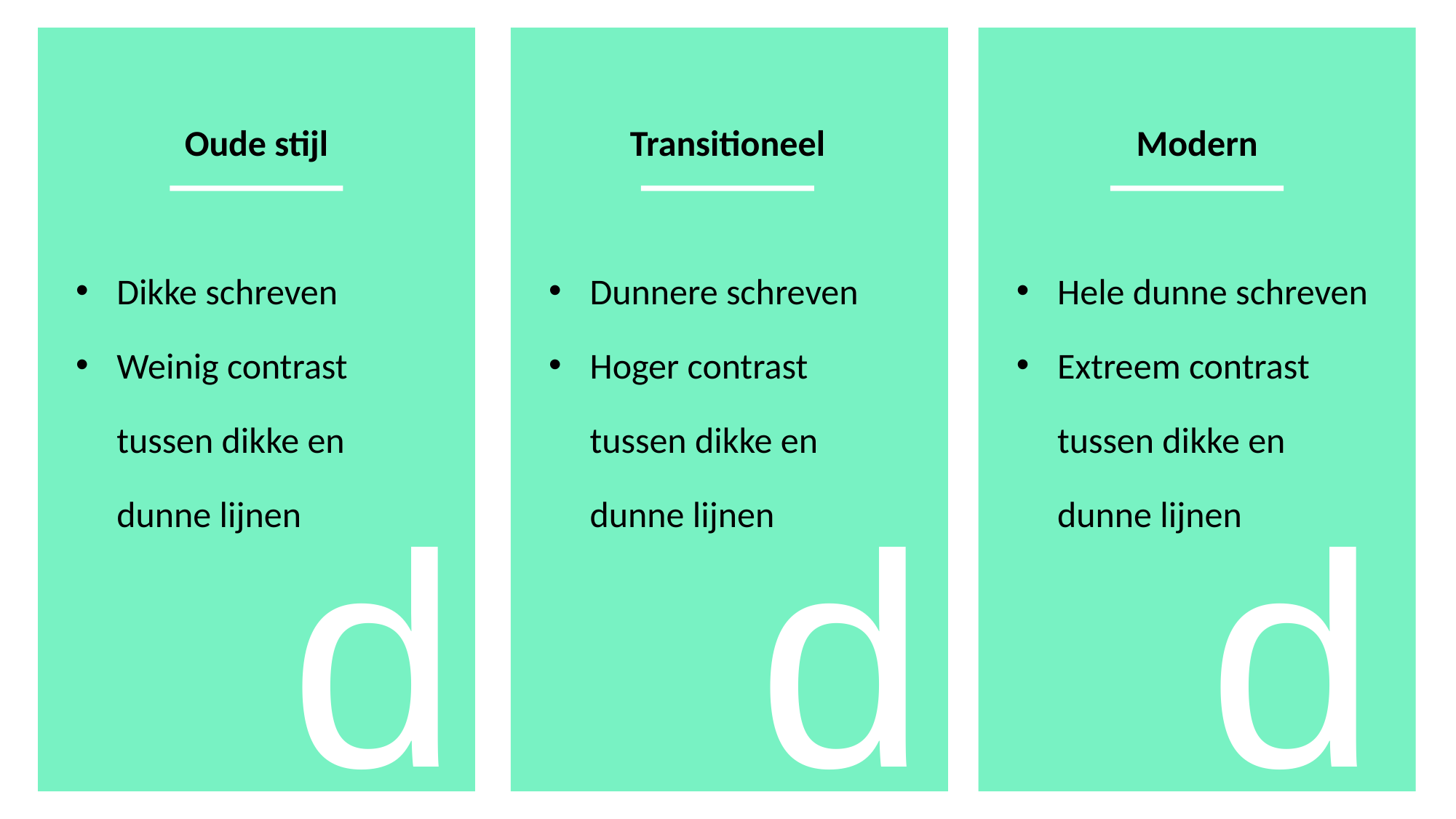

Oude stijl

Dikke schreven
Weinig contrast tussen dikke en dunne lijnen
d

Transitioneel

Dunnere schreven
Hoger contrast tussen dikke en dunne lijnen
d

Modern

Hele dunne schreven
Extreem contrast tussen dikke en dunne lijnen
d